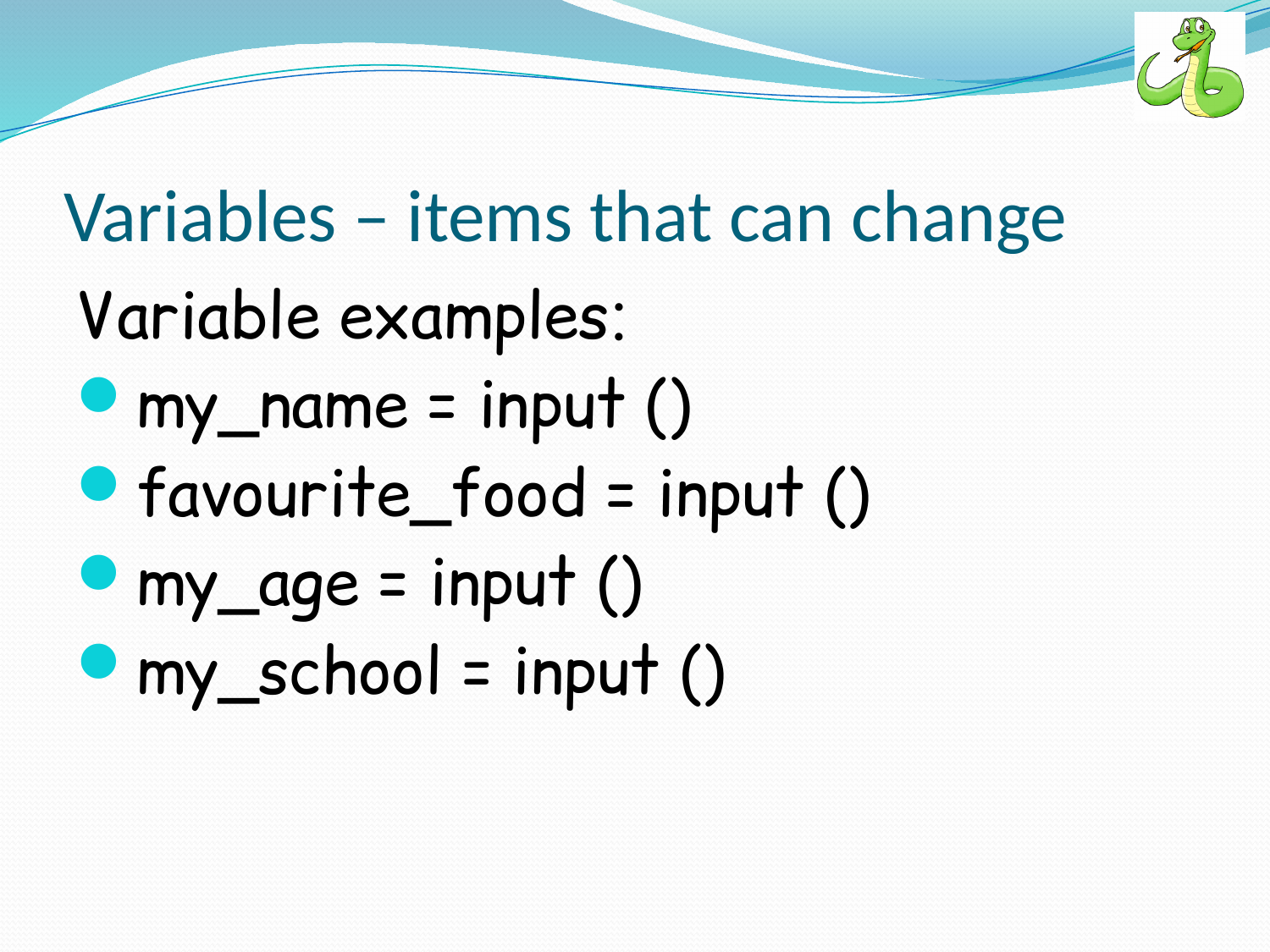

# Variables – items that can change
Variable examples:
my_name = input ()
favourite_food = input ()
my_age = input ()
my_school = input ()